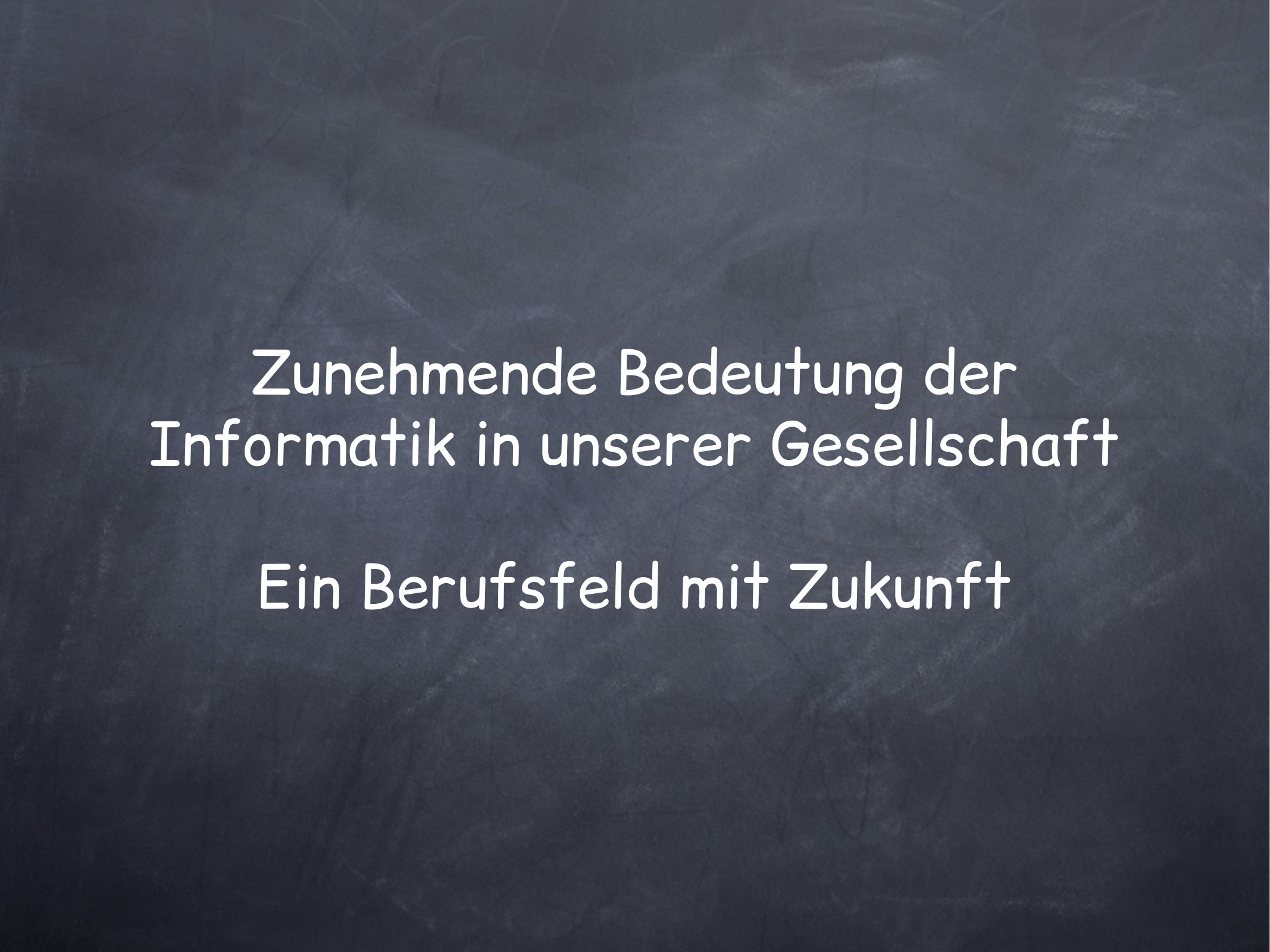

# Zunehmende Bedeutung der Informatik in unserer Gesellschaft Ein Berufsfeld mit Zukunft